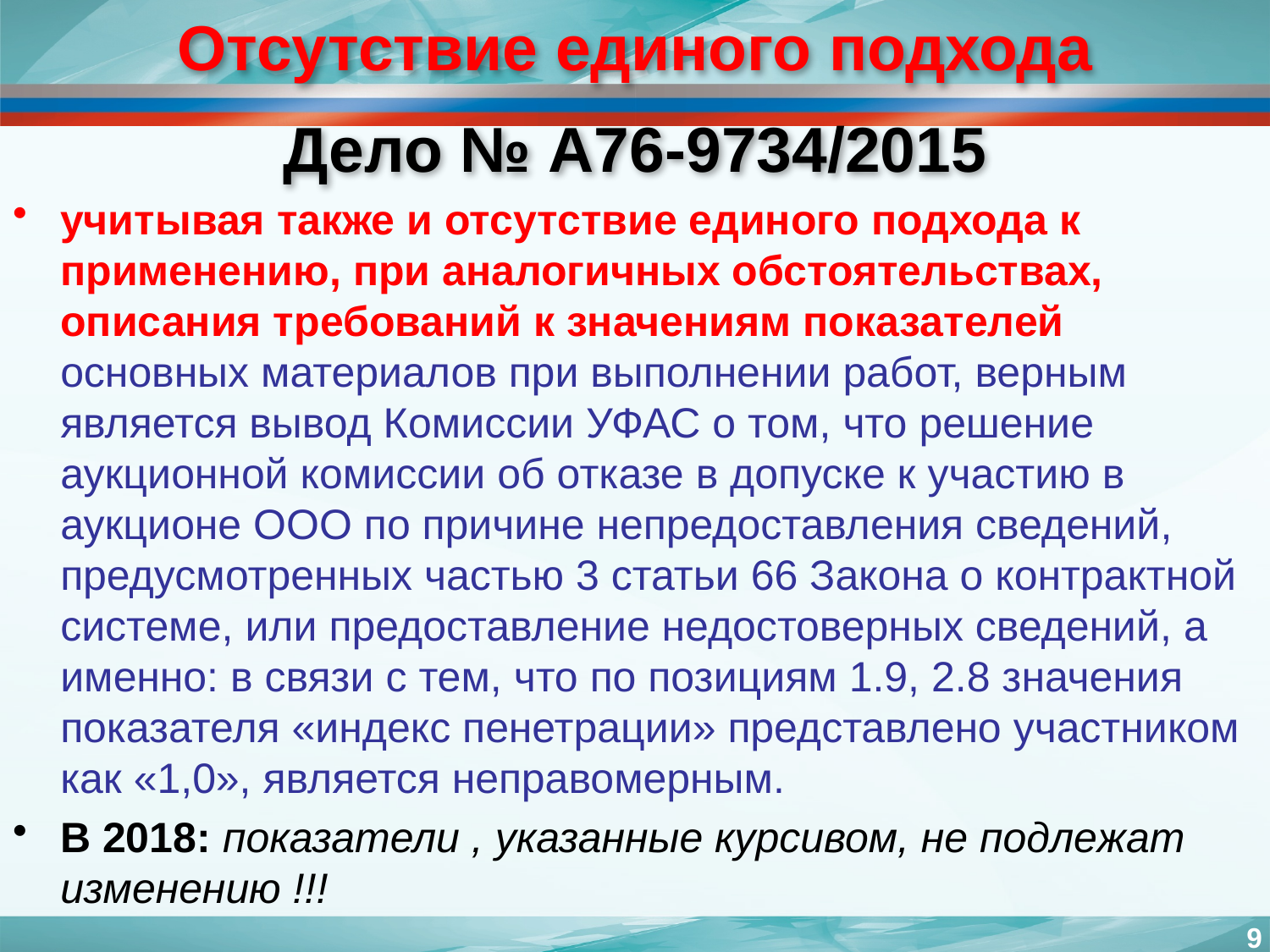

# Отсутствие единого подхода Дело № А76-9734/2015
учитывая также и отсутствие единого подхода к применению, при аналогичных обстоятельствах, описания требований к значениям показателей основных материалов при выполнении работ, верным является вывод Комиссии УФАС о том, что решение аукционной комиссии об отказе в допуске к участию в аукционе ООО по причине непредоставления сведений, предусмотренных частью 3 статьи 66 Закона о контрактной системе, или предоставление недостоверных сведений, а именно: в связи с тем, что по позициям 1.9, 2.8 значения показателя «индекс пенетрации» представлено участником как «1,0», является неправомерным.
В 2018: показатели , указанные курсивом, не подлежат изменению !!!

9